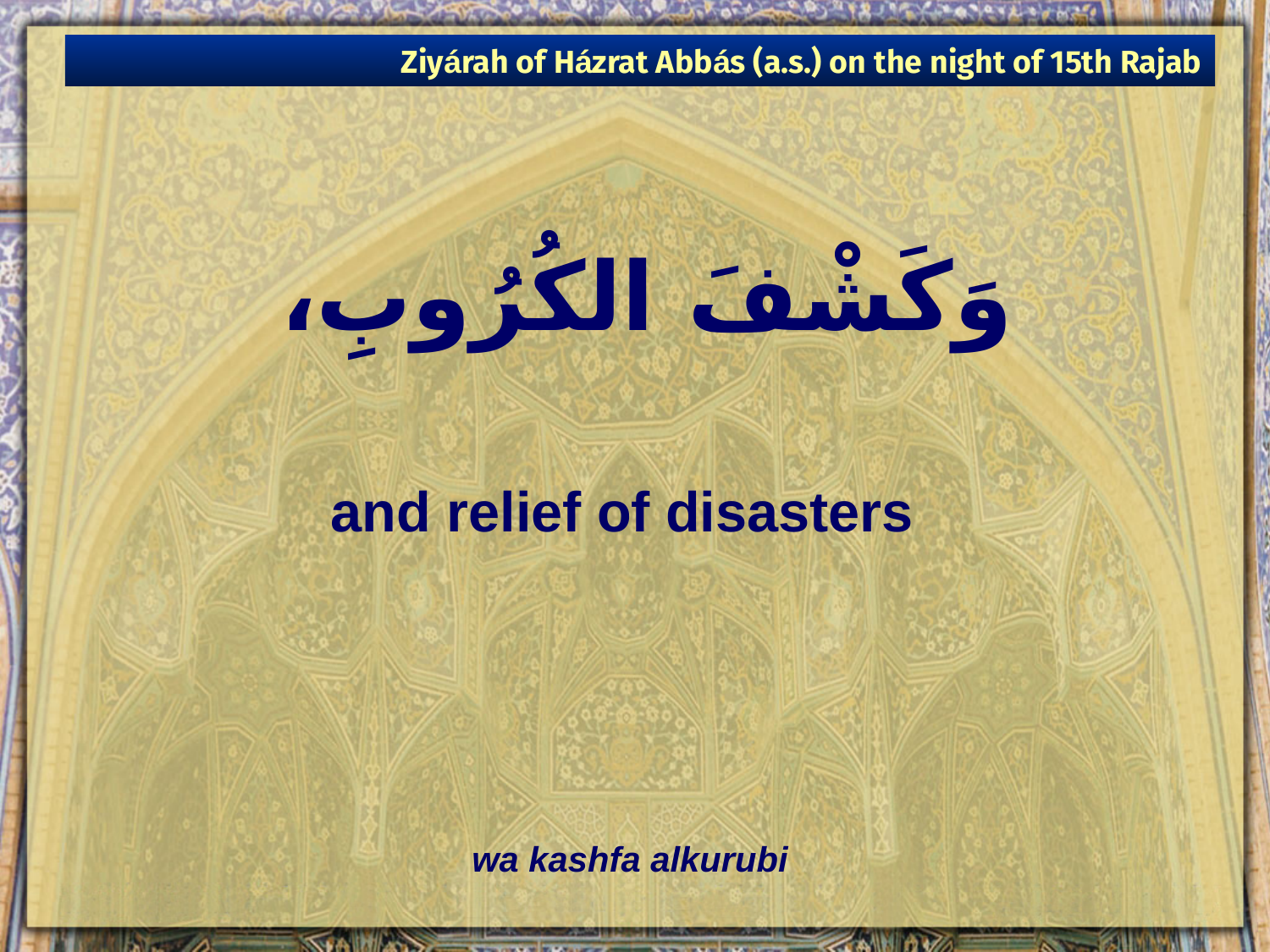

Ziyárah of Házrat Abbás (a.s.) on the night of 15th Rajab
# وَكَشْفَ الكُرُوبِ،
and relief of disasters
wa kashfa alkurubi